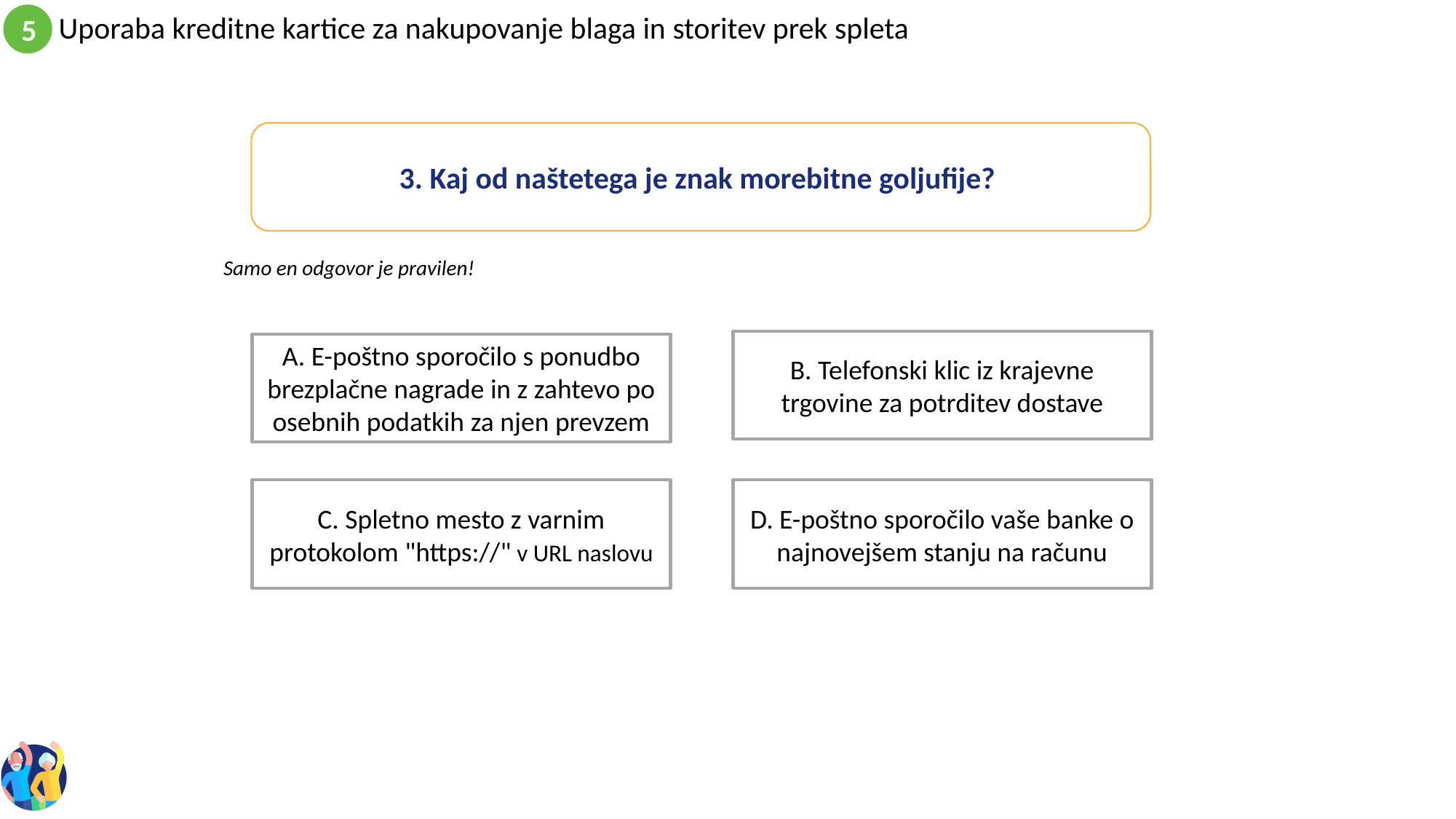

3. Kaj od naštetega je znak morebitne goljufije?
Samo en odgovor je pravilen!

B. Telefonski klic iz krajevne trgovine za potrditev dostave
A. E-poštno sporočilo s ponudbo brezplačne nagrade in z zahtevo po osebnih podatkih za njen prevzem
C. Spletno mesto z varnim protokolom "https://" v URL naslovu
D. E-poštno sporočilo vaše banke o najnovejšem stanju na računu